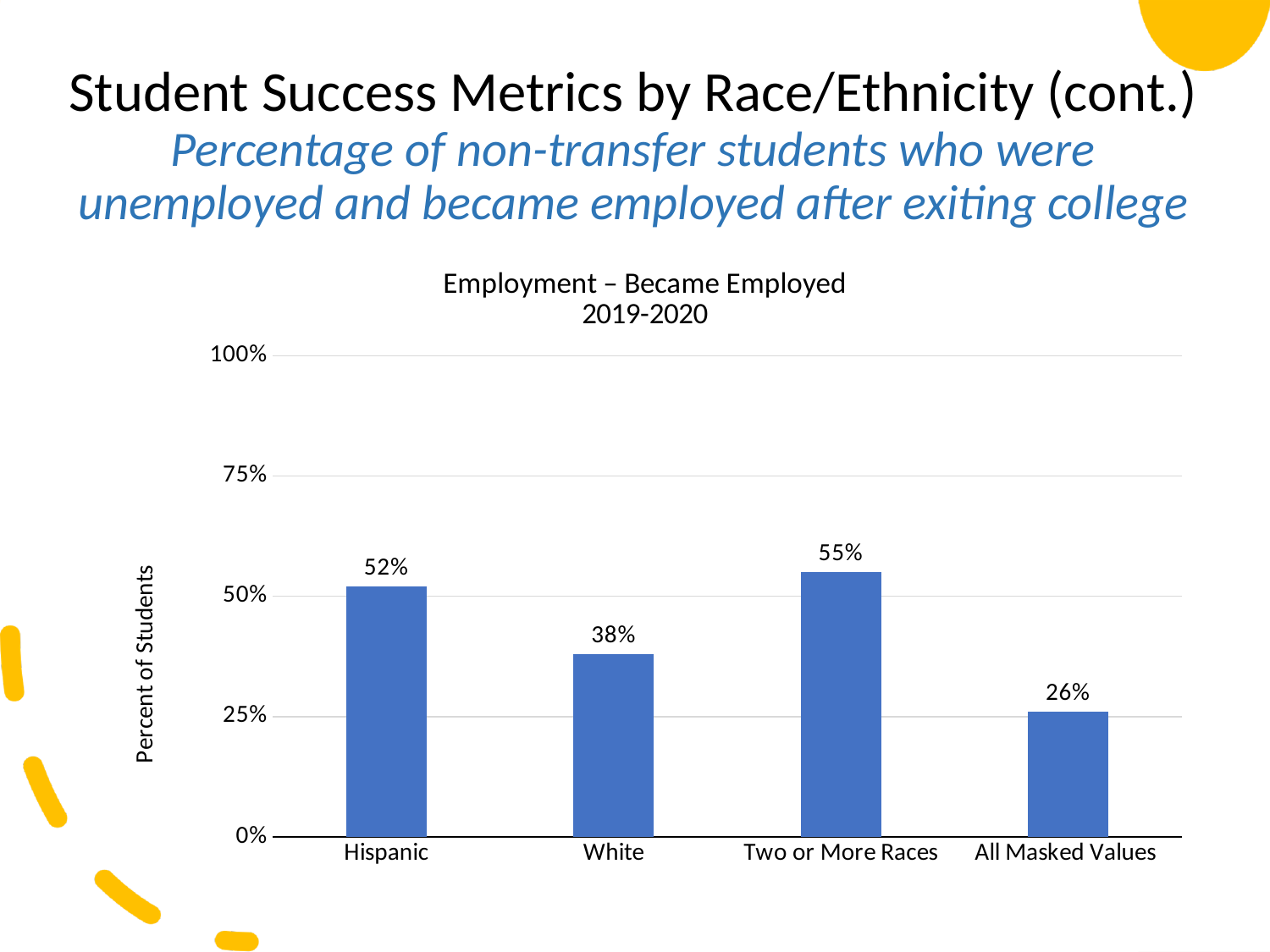

# Student Success Metrics by Race/Ethnicity (cont.) Percentage of non-transfer students who were unemployed and became employed after exiting college

### Chart: Employment – Became Employed
2019-2020

| Category |  |
|---|---|
| Hispanic | 0.52 |
| White | 0.38 |
| Two or More Races | 0.55 |
| All Masked Values  | 0.26 |